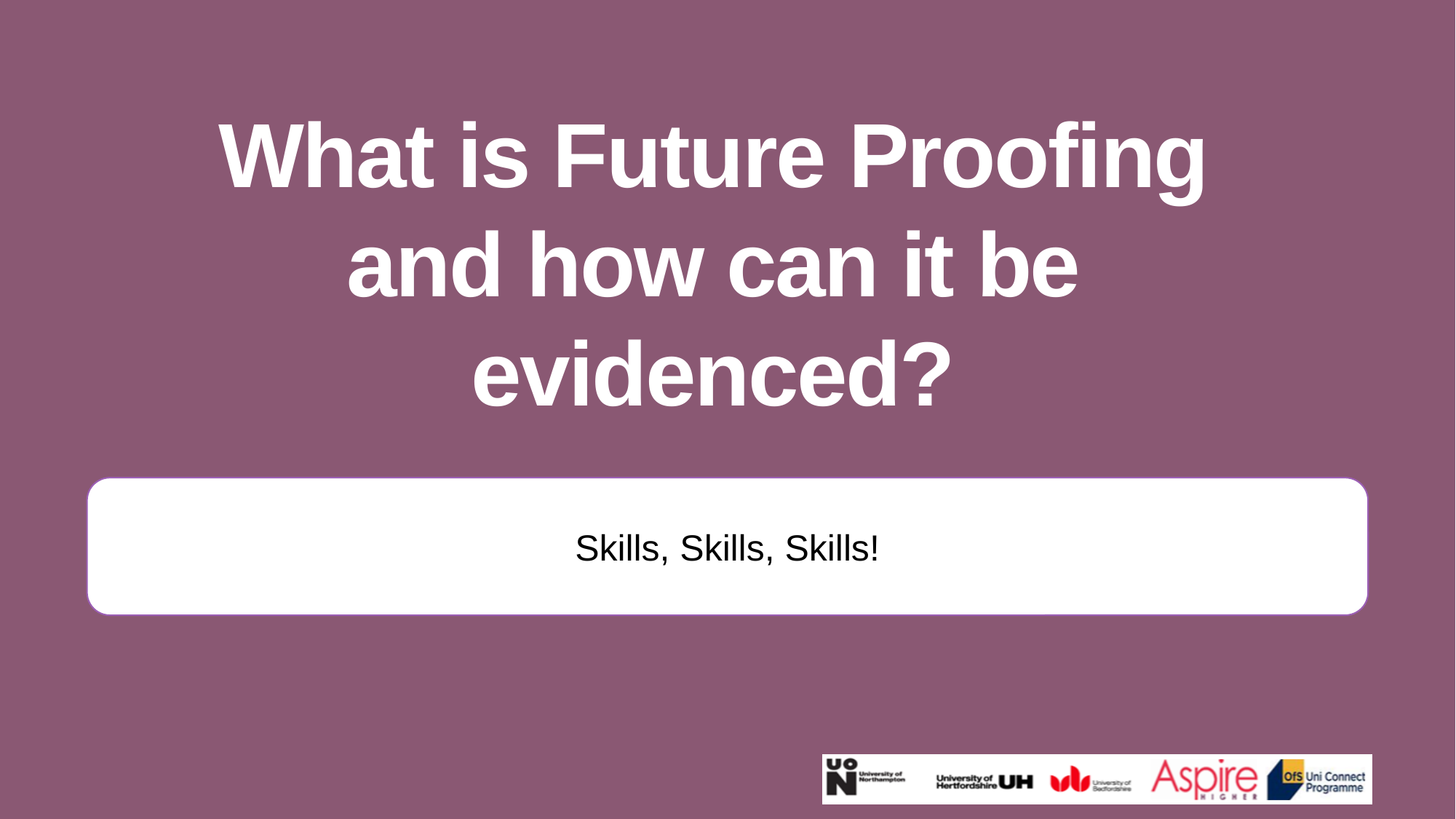

What is Future Proofing and how can it be evidenced?

Skills, Skills, Skills!